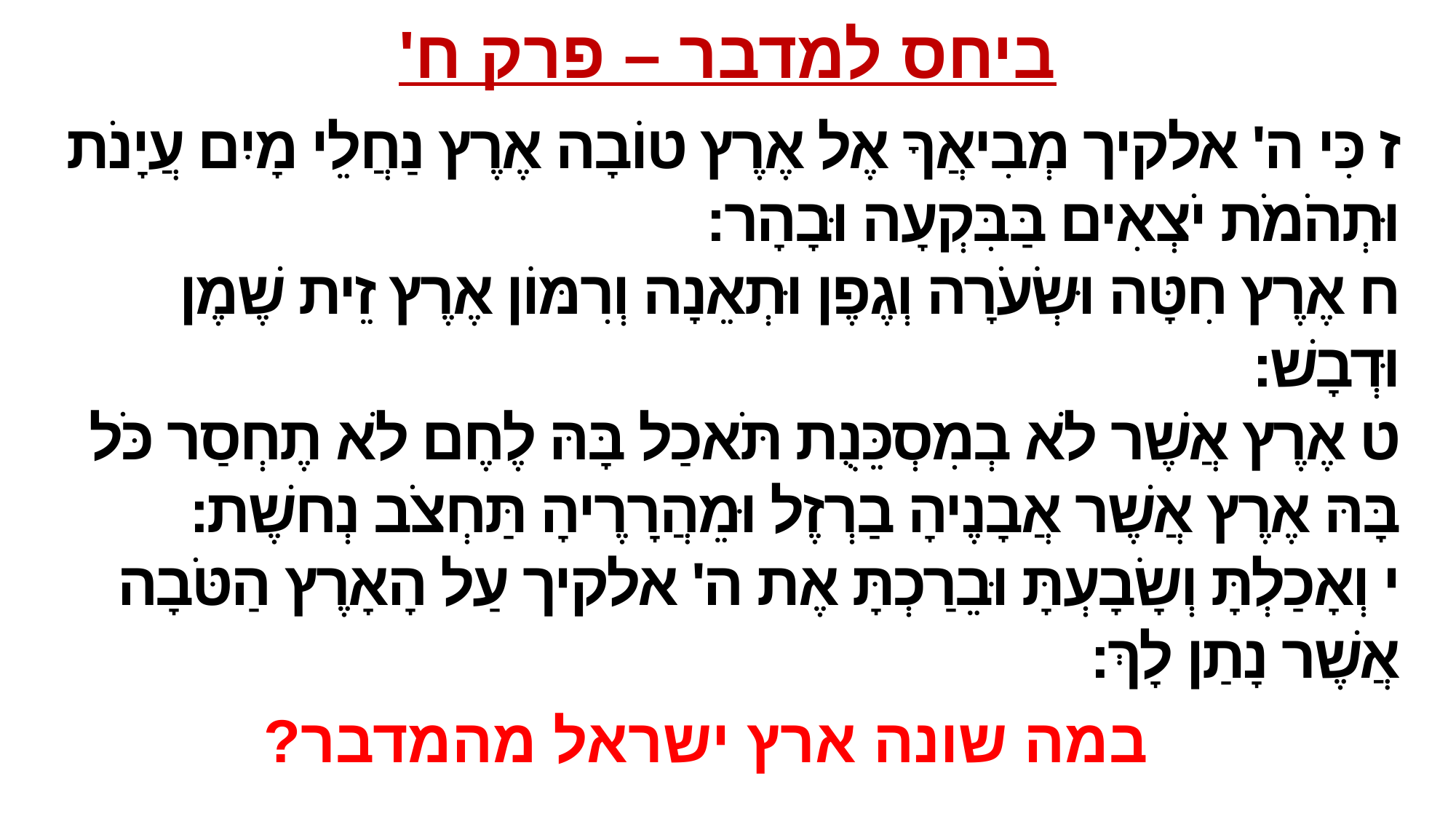

# ביחס למדבר – פרק ח'
ז כִּי ה' אלקיך מְבִיאֲךָ אֶל אֶרֶץ טוֹבָה אֶרֶץ נַחֲלֵי מָיִם עֲיָנֹת וּתְהֹמֹת יֹצְאִים בַּבִּקְעָה וּבָהָר: 
ח אֶרֶץ חִטָּה וּשְׂעֹרָה וְגֶפֶן וּתְאֵנָה וְרִמּוֹן אֶרֶץ זֵית שֶׁמֶן וּדְבָשׁ: 
ט אֶרֶץ אֲשֶׁר לֹא בְמִסְכֵּנֻת תֹּאכַל בָּהּ לֶחֶם לֹא תֶחְסַר כֹּל בָּהּ אֶרֶץ אֲשֶׁר אֲבָנֶיהָ בַרְזֶל וּמֵהֲרָרֶיהָ תַּחְצֹב נְחשֶׁת: 
י וְאָכַלְתָּ וְשָׂבָעְתָּ וּבֵרַכְתָּ אֶת ה' אלקיך עַל הָאָרֶץ הַטֹּבָה אֲשֶׁר נָתַן לָךְ:
במה שונה ארץ ישראל מהמדבר?